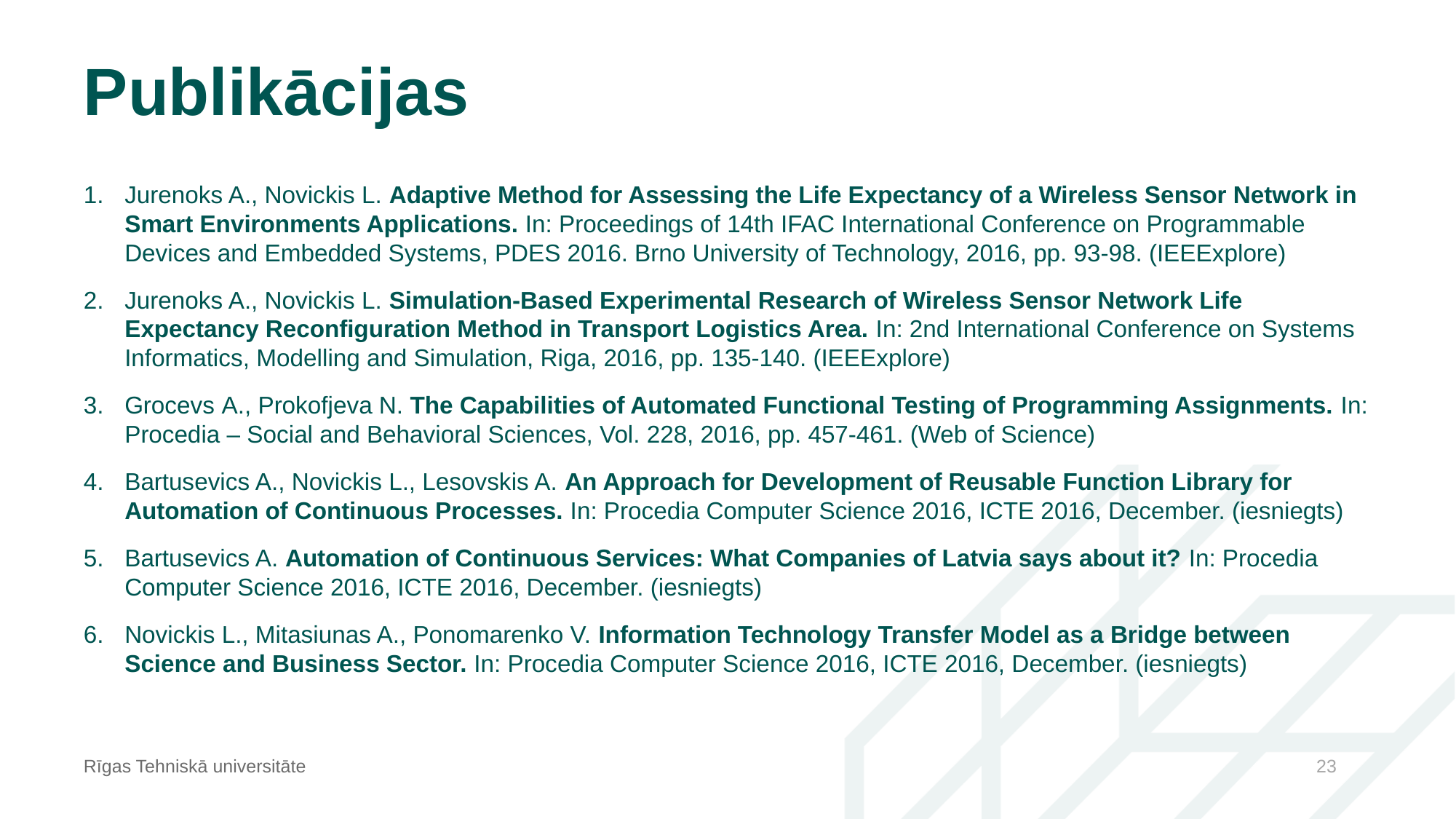

# Publikācijas
Jurenoks A., Novickis L. Adaptive Method for Assessing the Life Expectancy of a Wireless Sensor Network in Smart Environments Applications. In: Proceedings of 14th IFAC International Conference on Programmable Devices and Embedded Systems, PDES 2016. Brno University of Technology, 2016, pp. 93-98. (IEEExplore)
Jurenoks A., Novickis L. Simulation-Based Experimental Research of Wireless Sensor Network Life Expectancy Reconfiguration Method in Transport Logistics Area. In: 2nd International Conference on Systems Informatics, Modelling and Simulation, Riga, 2016, pp. 135-140. (IEEExplore)
Grocevs А., Prokofjeva N. The Capabilities of Automated Functional Testing of Programming Assignments. In: Procedia – Social and Behavioral Sciences, Vol. 228, 2016, pp. 457-461. (Web of Science)
Bartusevics A., Novickis L., Lesovskis A. An Approach for Development of Reusable Function Library for Automation of Continuous Processes. In: Procedia Computer Science 2016, ICTE 2016, December. (iesniegts)
Bartusevics A. Automation of Continuous Services: What Companies of Latvia says about it? In: Procedia Computer Science 2016, ICTE 2016, December. (iesniegts)
Novickis L., Mitasiunas A., Ponomarenko V. Information Technology Transfer Model as a Bridge between Science and Business Sector. In: Procedia Computer Science 2016, ICTE 2016, December. (iesniegts)
Rīgas Tehniskā universitāte